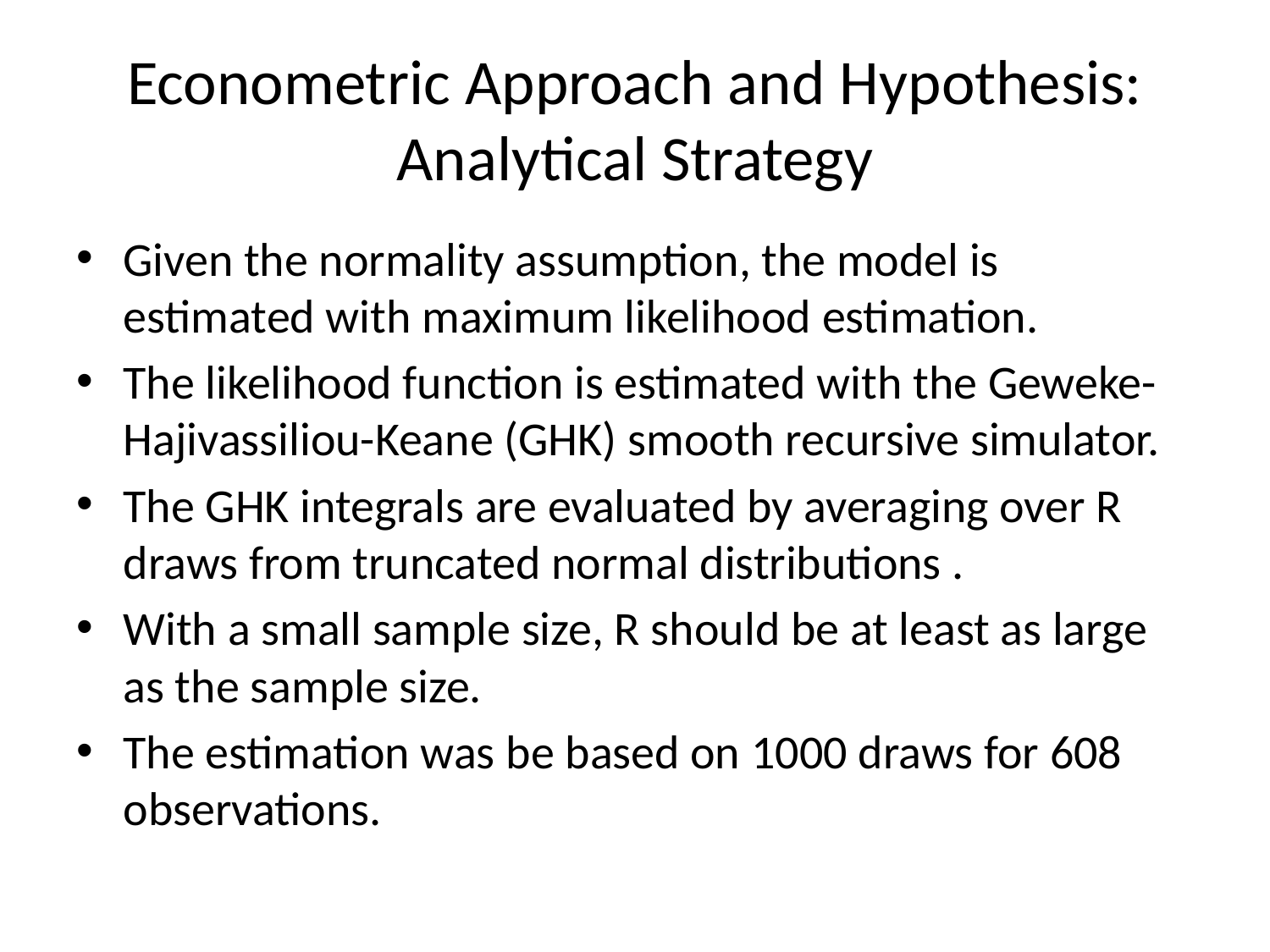

# Econometric Approach and Hypothesis: Analytical Strategy
Given the normality assumption, the model is estimated with maximum likelihood estimation.
The likelihood function is estimated with the Geweke-Hajivassiliou-Keane (GHK) smooth recursive simulator.
The GHK integrals are evaluated by averaging over R draws from truncated normal distributions .
With a small sample size, R should be at least as large as the sample size.
The estimation was be based on 1000 draws for 608 observations.